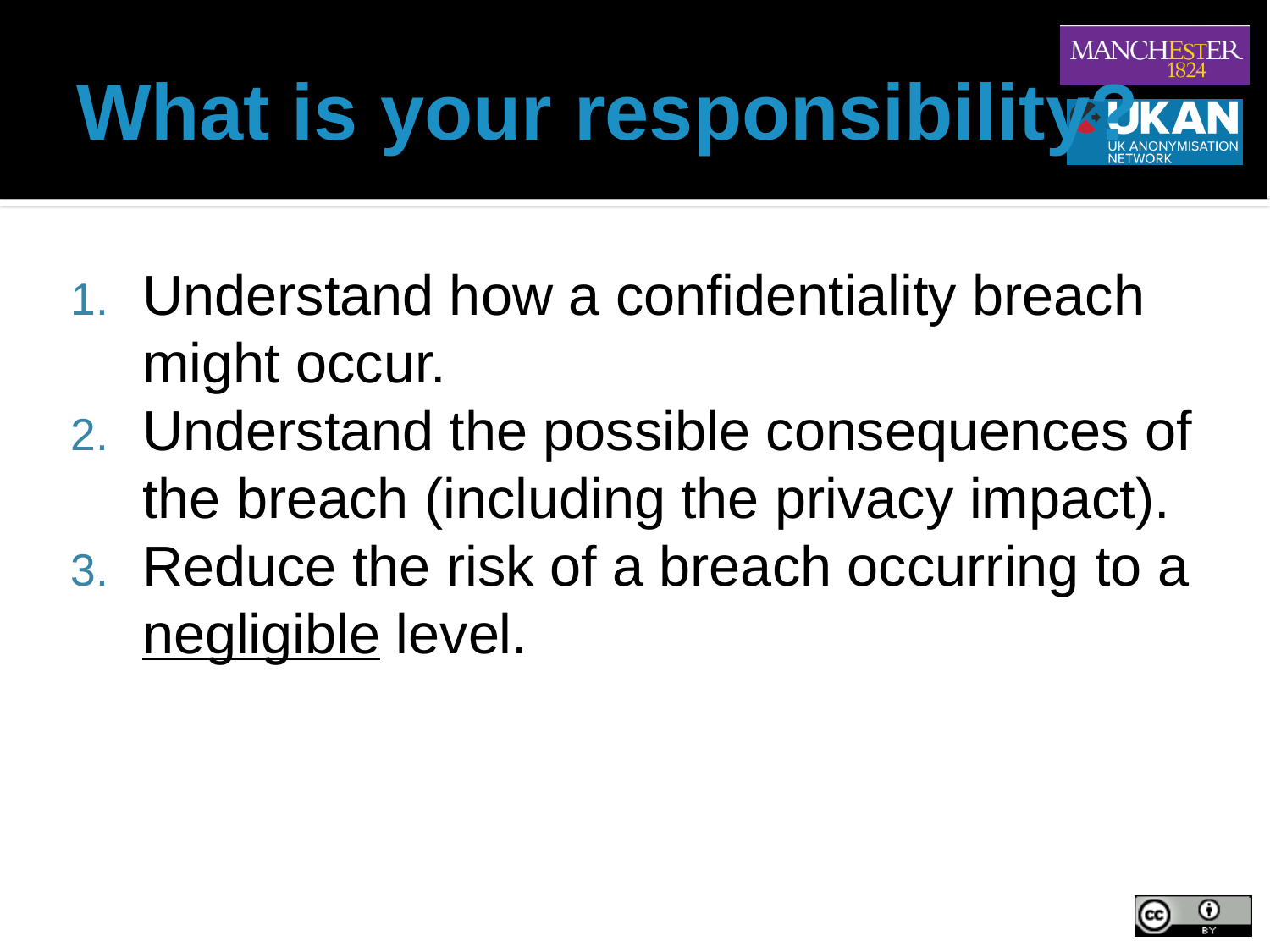

# What is your responsibility?
Understand how a confidentiality breach might occur.
Understand the possible consequences of the breach (including the privacy impact).
Reduce the risk of a breach occurring to a negligible level.